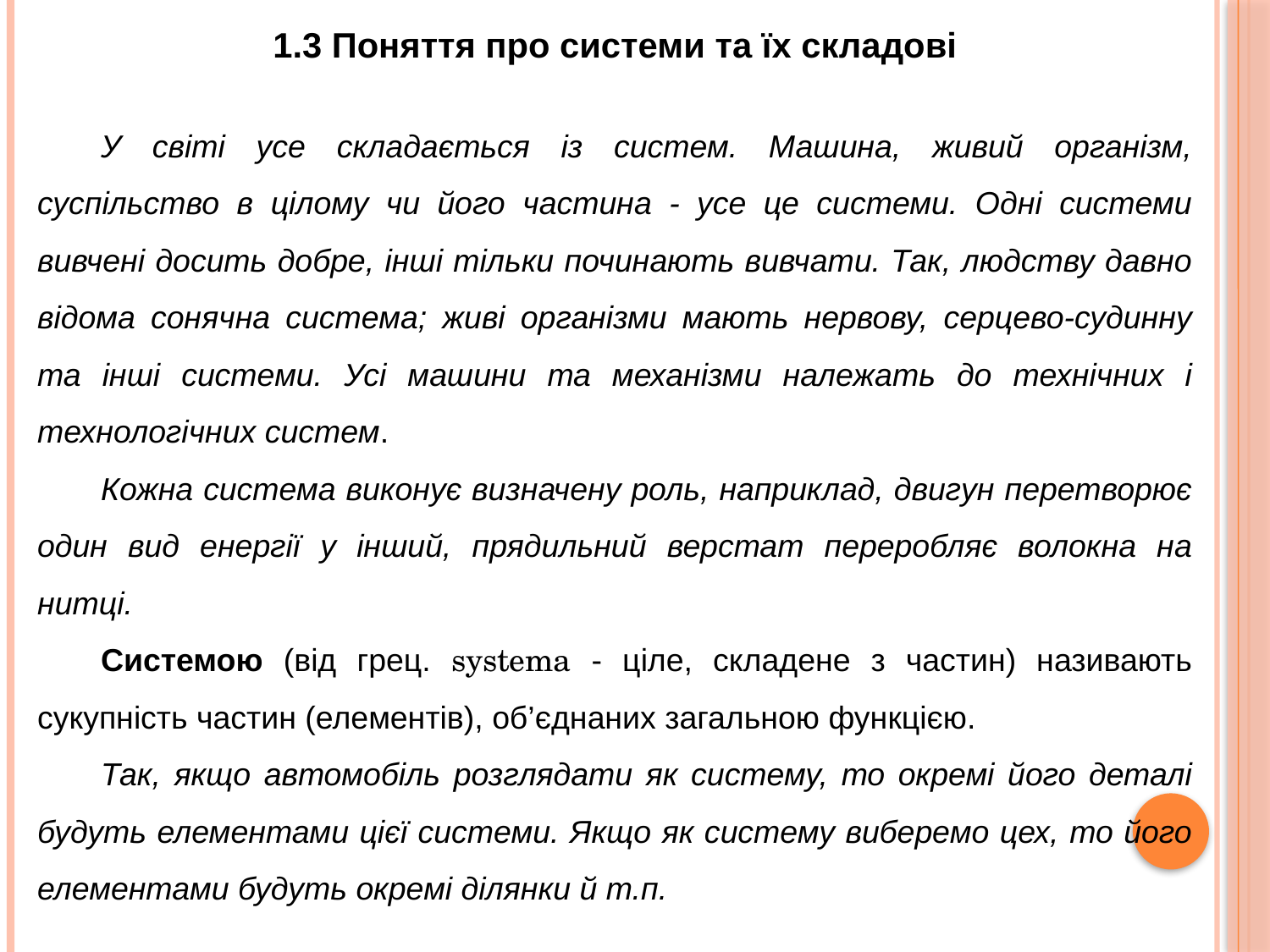

1.3 Поняття про системи та їх складові

У світі усе складається із систем. Машина, живий організм, суспільство в цілому чи його частина - усе це системи. Одні системи вивчені досить добре, інші тільки починають вивчати. Так, людству давно відома сонячна система; живі організми мають нервову, серцево-судинну та інші системи. Усі машини та механізми належать до технічних і технологічних систем.
Кожна система виконує визначену роль, наприклад, двигун перетворює один вид енергії у інший, прядильний верстат переробляє волокна на нитці.
Системою (від грец. systema - ціле, складене з частин) називають сукупність частин (елементів), об’єднаних загальною функцією.
Так, якщо автомобіль розглядати як систему, то окремі його деталі будуть елементами цієї системи. Якщо як систему виберемо цех, то його елементами будуть окремі ділянки й т.п.